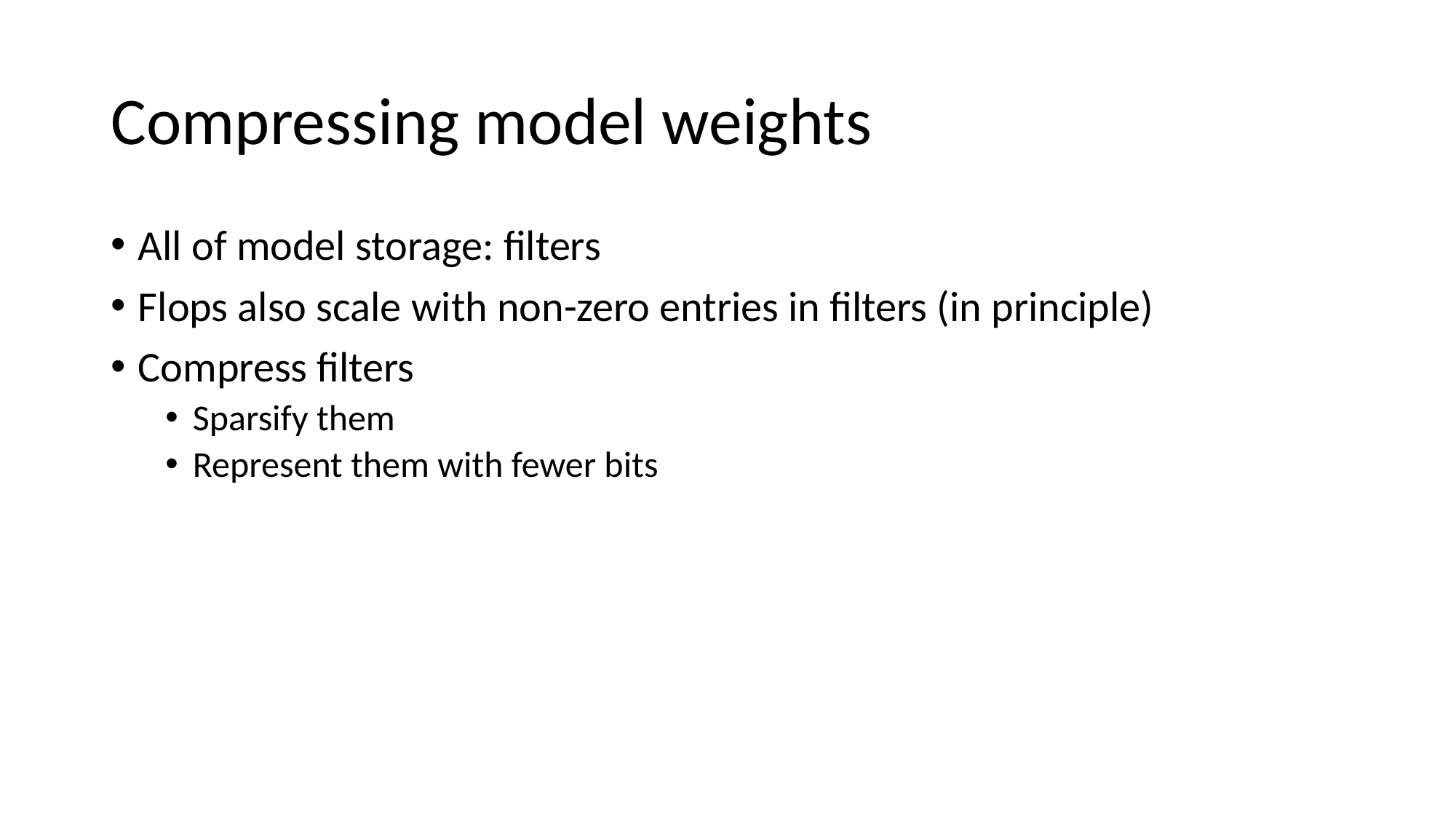

# Compressing model weights
All of model storage: filters
Flops also scale with non-zero entries in filters (in principle)
Compress filters
Sparsify them
Represent them with fewer bits